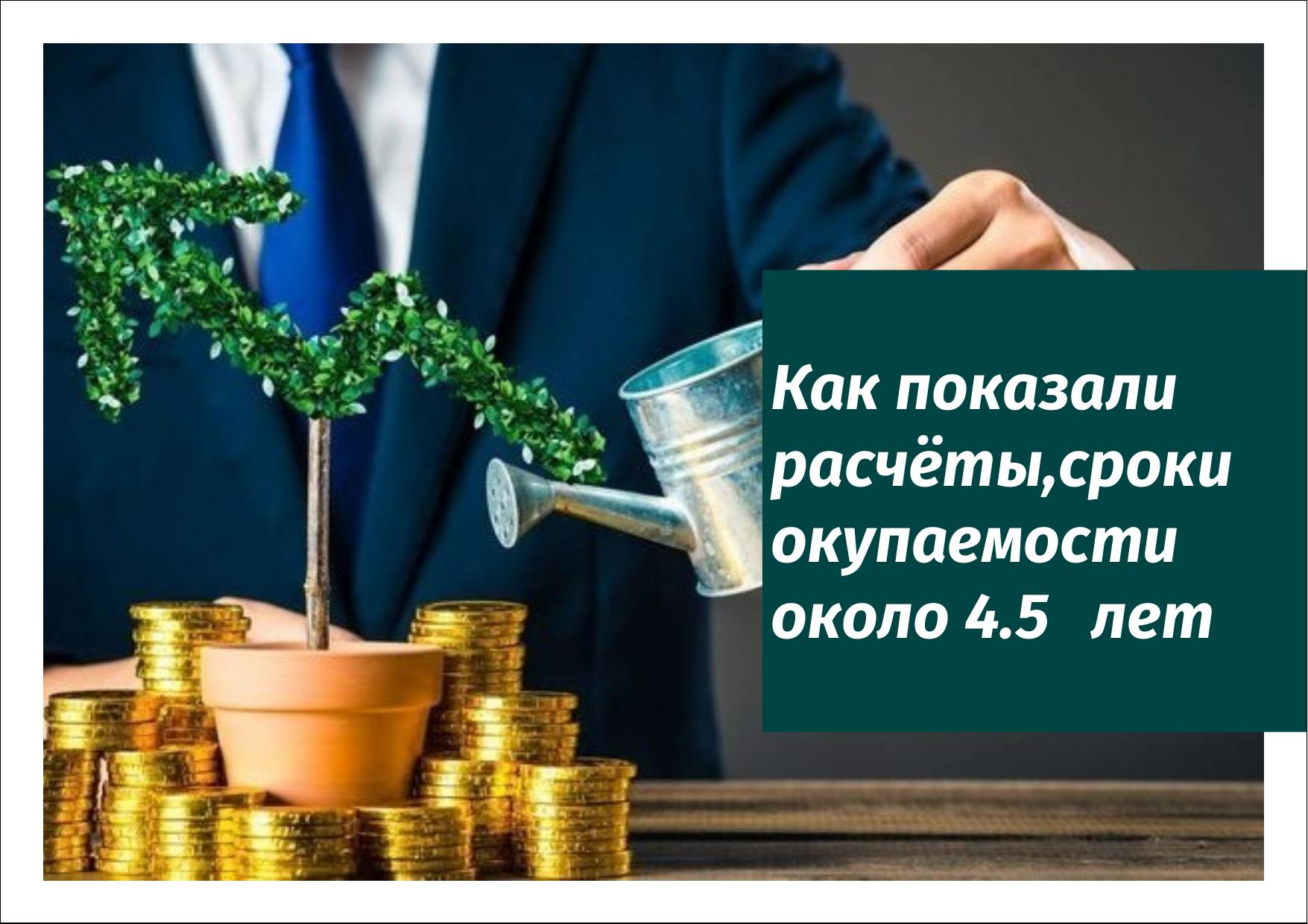

# Как показали  расчёты,сроки  окупаемости  около 4.5	лет